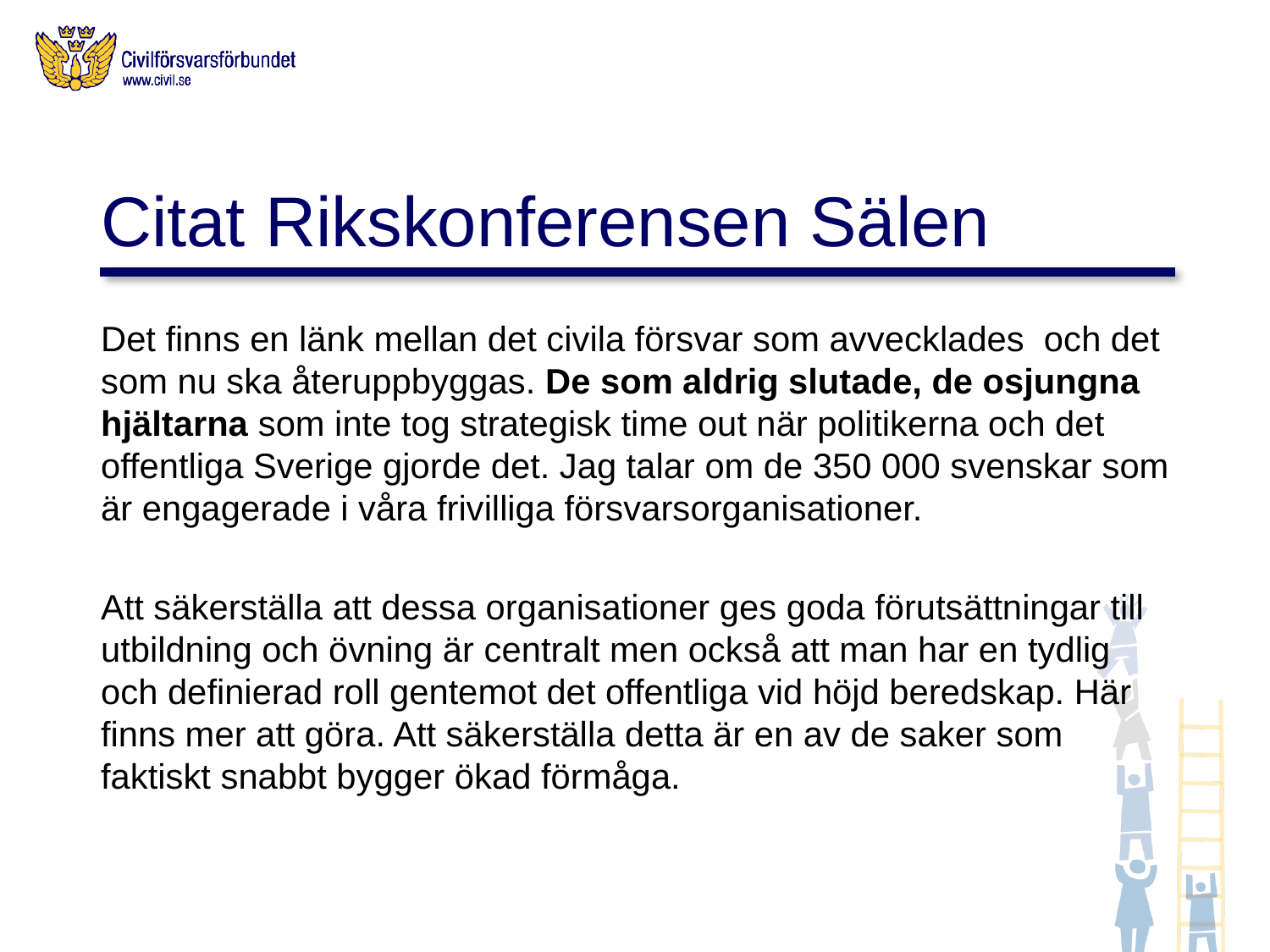

# Citat Rikskonferensen Sälen
Det finns en länk mellan det civila försvar som avvecklades  och det som nu ska återuppbyggas. De som aldrig slutade, de osjungna hjältarna som inte tog strategisk time out när politikerna och det offentliga Sverige gjorde det. Jag talar om de 350 000 svenskar som är engagerade i våra frivilliga försvarsorganisationer.

Att säkerställa att dessa organisationer ges goda förutsättningar till utbildning och övning är centralt men också att man har en tydlig och definierad roll gentemot det offentliga vid höjd beredskap. Här finns mer att göra. Att säkerställa detta är en av de saker som faktiskt snabbt bygger ökad förmåga.